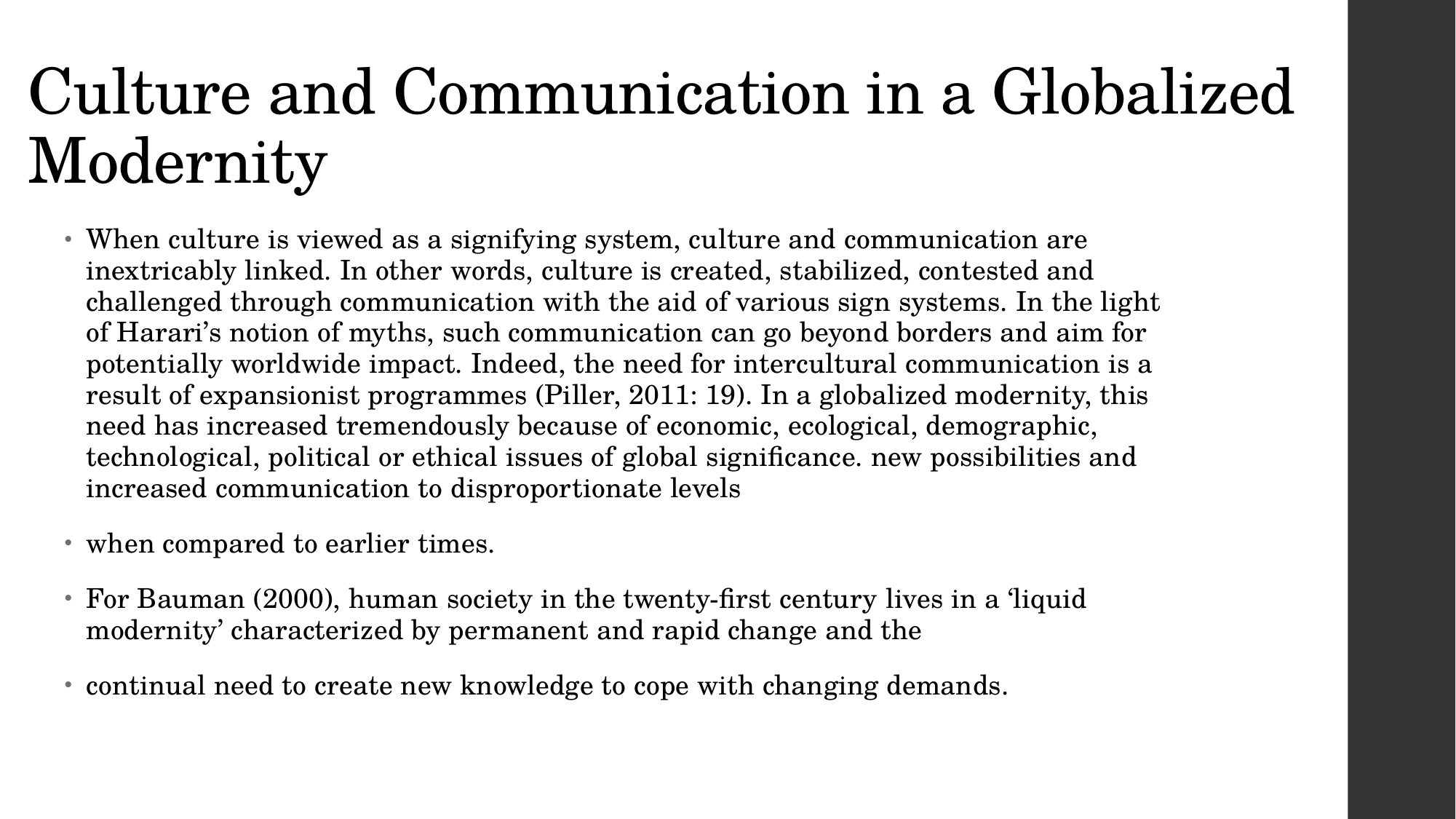

# Culture and Communication in a Globalized Modernity
When culture is viewed as a signifying system, culture and communication are inextricably linked. In other words, culture is created, stabilized, contested and challenged through communication with the aid of various sign systems. In the light of Harari’s notion of myths, such communication can go beyond borders and aim for potentially worldwide impact. Indeed, the need for intercultural communication is a result of expansionist programmes (Piller, 2011: 19). In a globalized modernity, this need has increased tremendously because of economic, ecological, demographic, technological, political or ethical issues of global significance. new possibilities and increased communication to disproportionate levels
when compared to earlier times.
For Bauman (2000), human society in the twenty-first century lives in a ‘liquid modernity’ characterized by permanent and rapid change and the
continual need to create new knowledge to cope with changing demands.